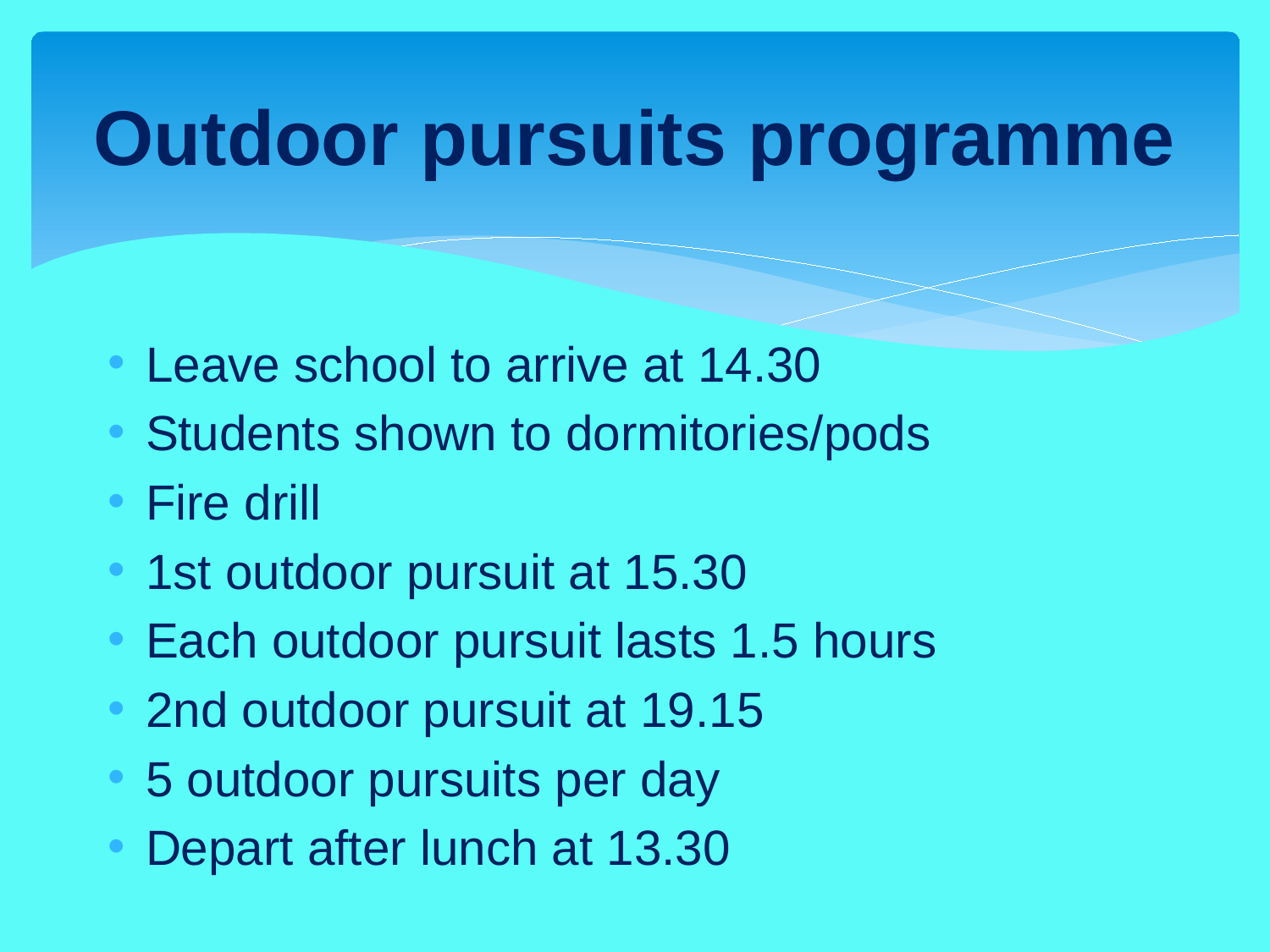

# Outdoor pursuits programme
Leave school to arrive at 14.30
Students shown to dormitories/pods
Fire drill
1st outdoor pursuit at 15.30
Each outdoor pursuit lasts 1.5 hours
2nd outdoor pursuit at 19.15
5 outdoor pursuits per day
Depart after lunch at 13.30